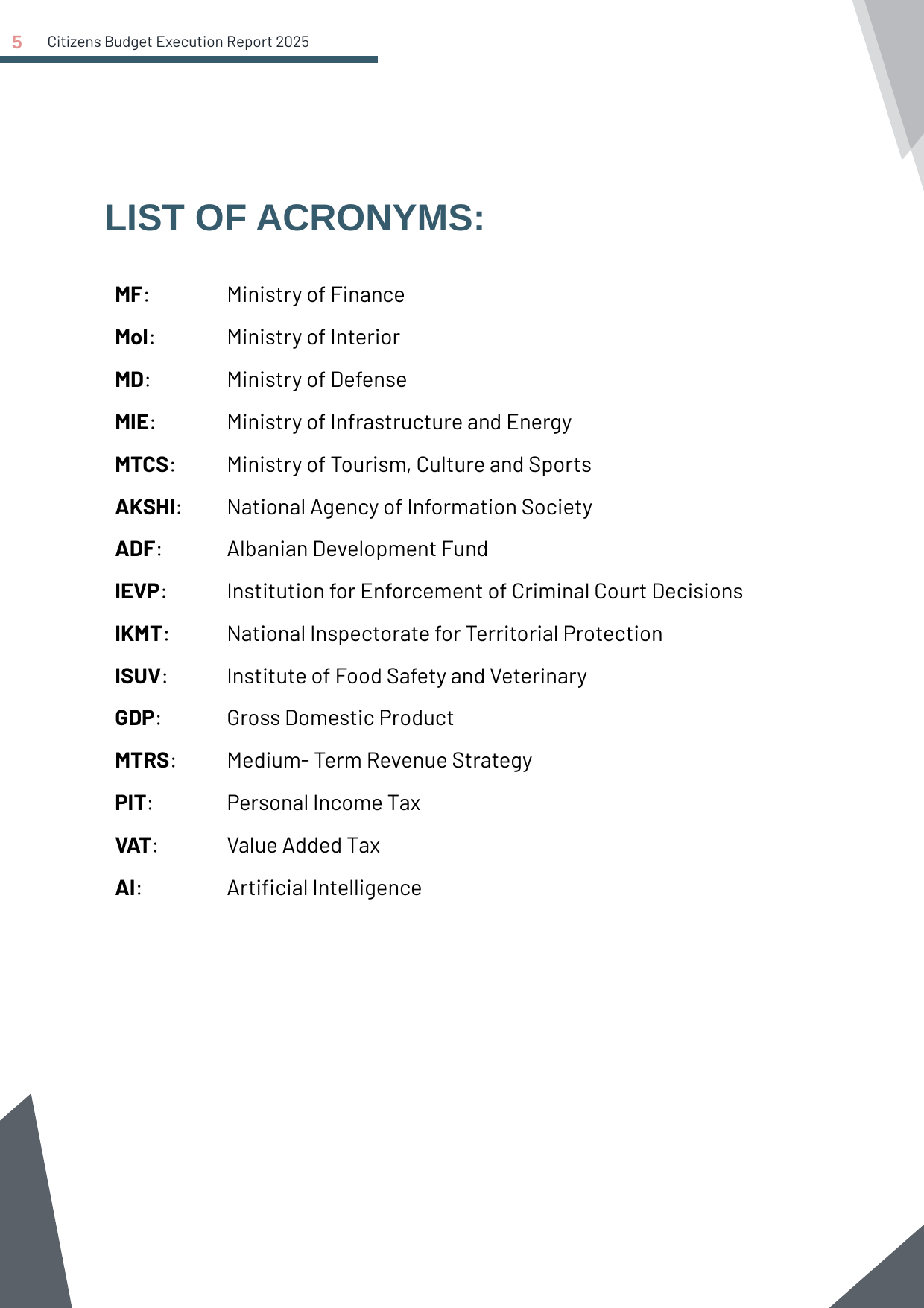

5
 Citizens Budget Execution Report 2025
LIST OF ACRONYMS:
MF:	Ministry of Finance
MoI:	Ministry of Interior
MD:	Ministry of Defense
MIE:	Ministry of Infrastructure and Energy
MTCS:	Ministry of Tourism, Culture and Sports
AKSHI:	National Agency of Information Society
ADF:	Albanian Development Fund
IEVP:	Institution for Enforcement of Criminal Court Decisions
IKMT:	National Inspectorate for Territorial Protection
ISUV:	Institute of Food Safety and Veterinary
GDP:	Gross Domestic Product
MTRS:	Medium- Term Revenue Strategy
PIT:	Personal Income Tax
VAT:	Value Added Tax
AI:	Artificial Intelligence